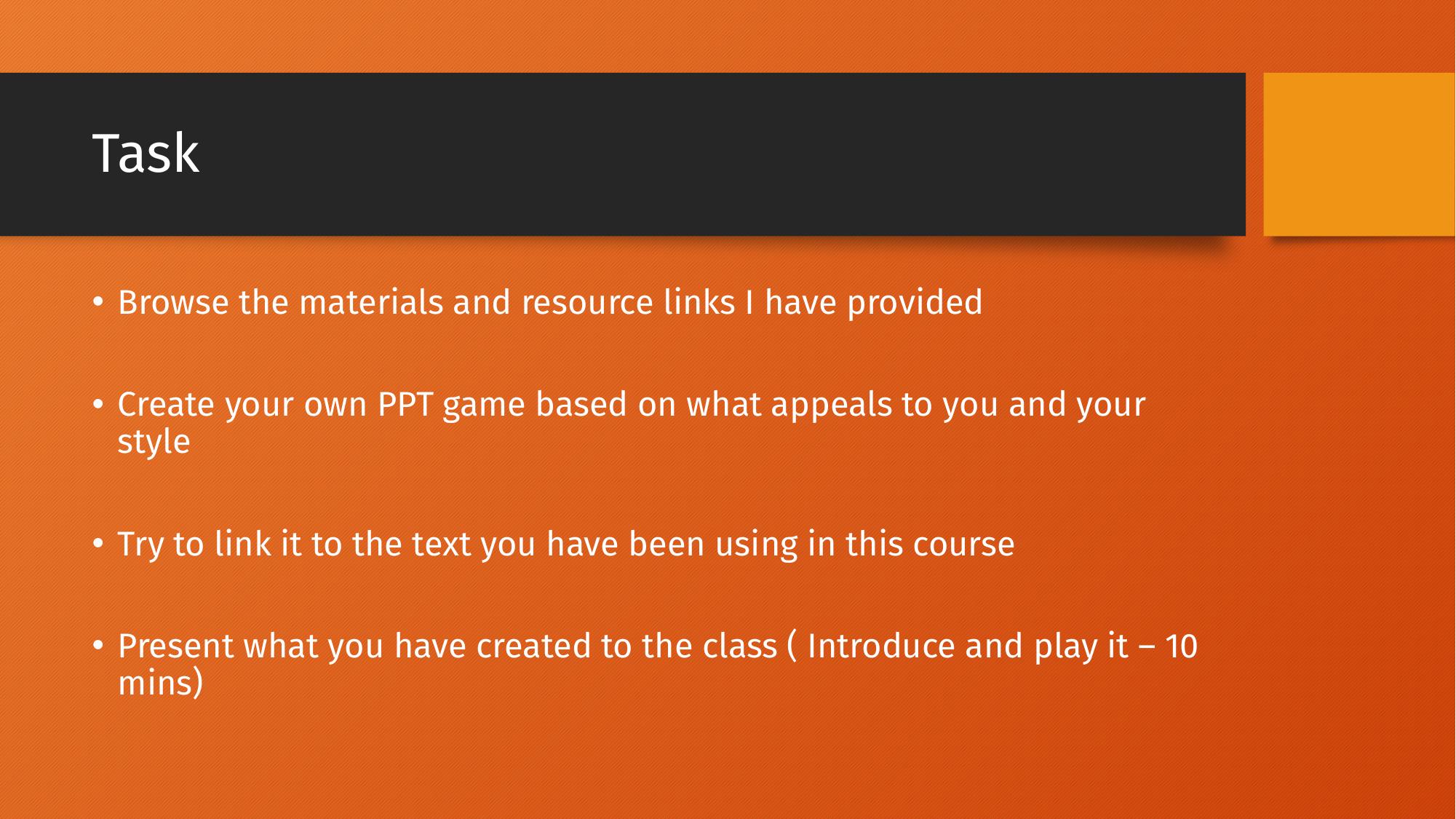

# Task
Browse the materials and resource links I have provided

Create your own PPT game based on what appeals to you and your style

Try to link it to the text you have been using in this course

Present what you have created to the class ( Introduce and play it – 10 mins)